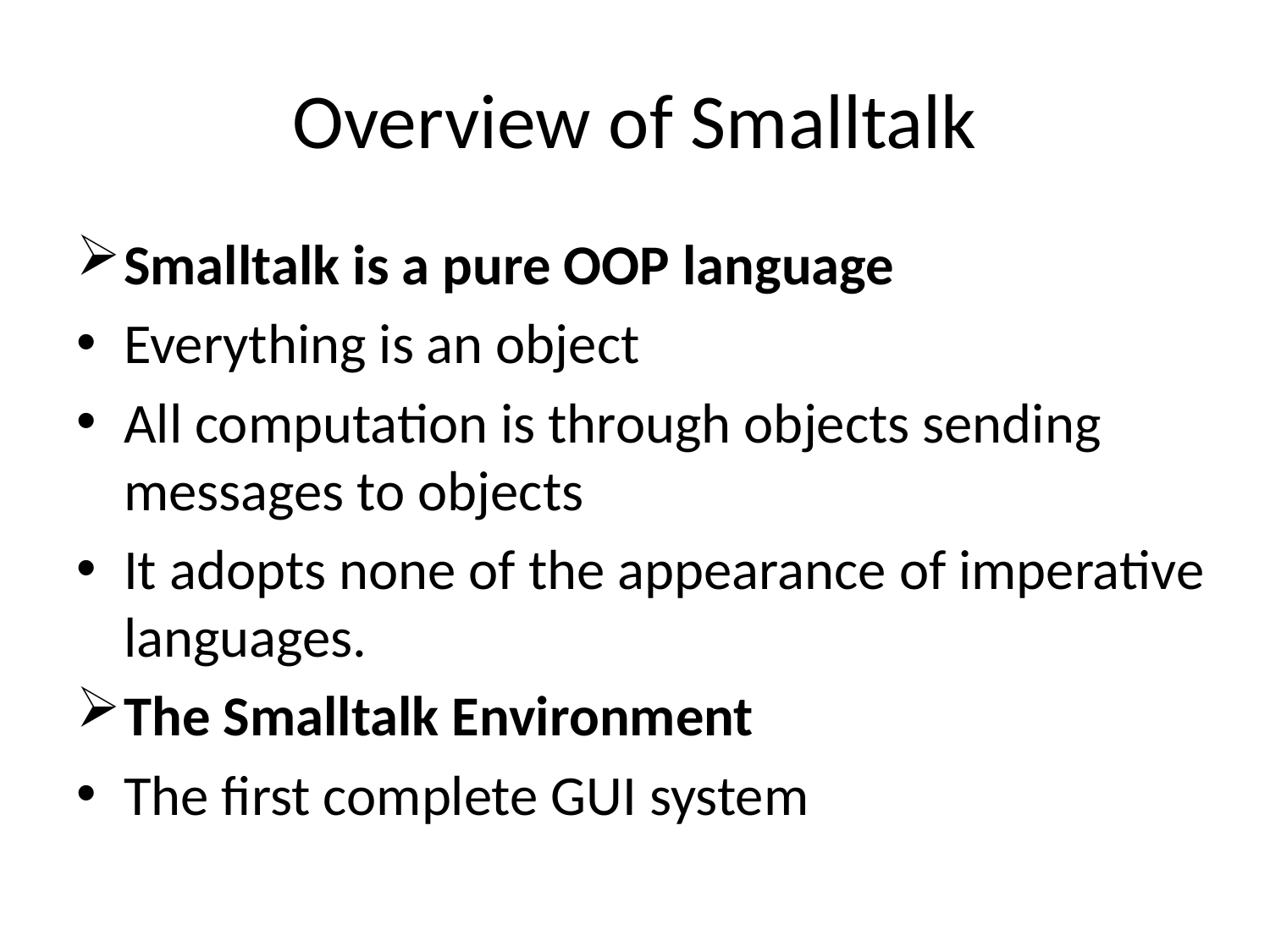

# Overview of Smalltalk
Smalltalk is a pure OOP language
Everything is an object
All computation is through objects sending messages to objects
It adopts none of the appearance of imperative languages.
The Smalltalk Environment
The first complete GUI system